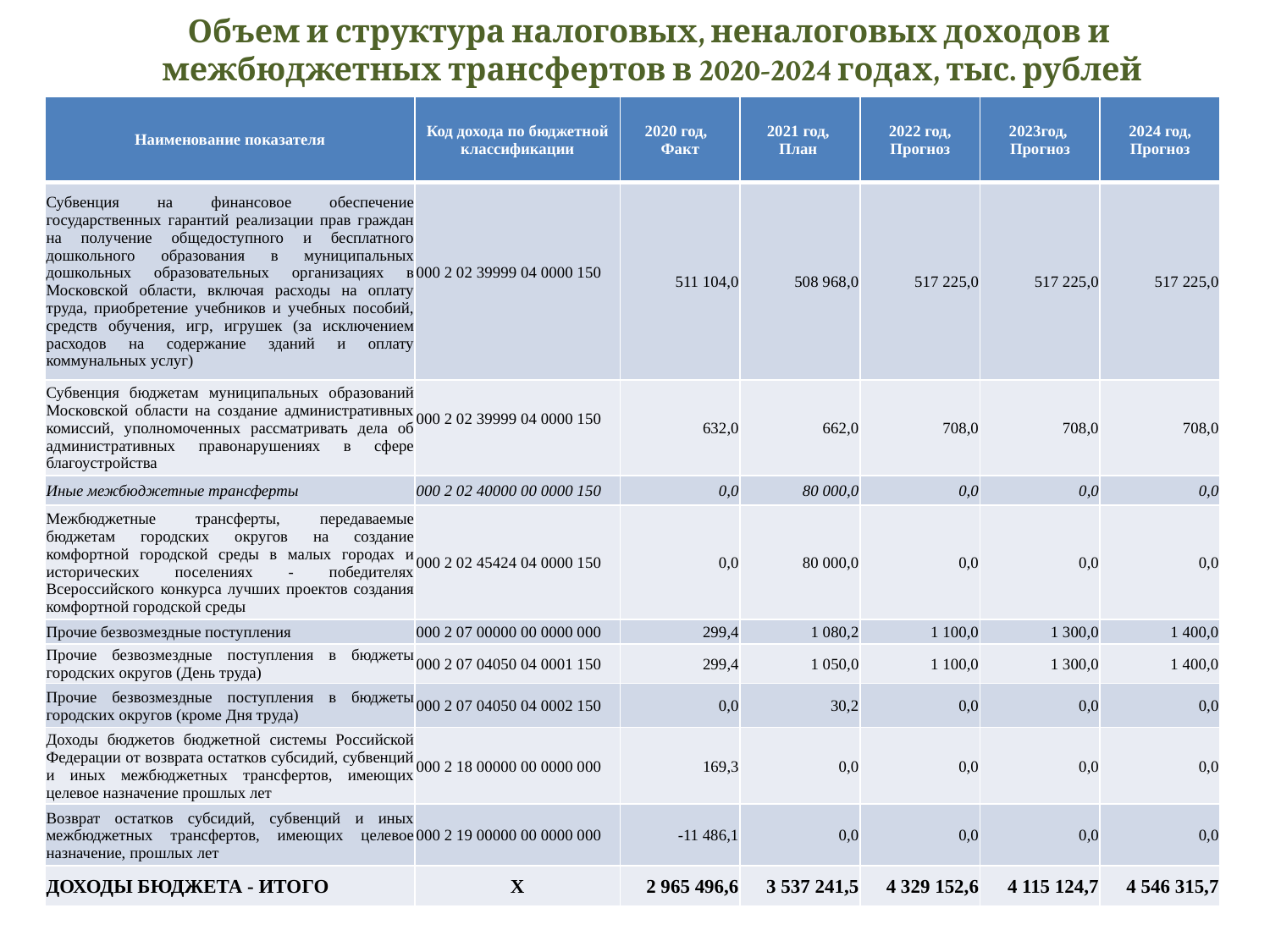

# Объем и структура налоговых, неналоговых доходов и межбюджетных трансфертов в 2020-2024 годах, тыс. рублей
| Наименование показателя | Код дохода по бюджетной классификации | 2020 год, Факт | 2021 год, План | 2022 год, Прогноз | 2023год, Прогноз | 2024 год, Прогноз |
| --- | --- | --- | --- | --- | --- | --- |
| Субвенция на финансовое обеспечение государственных гарантий реализации прав граждан на получение общедоступного и бесплатного дошкольного образования в муниципальных дошкольных образовательных организациях в Московской области, включая расходы на оплату труда, приобретение учебников и учебных пособий, средств обучения, игр, игрушек (за исключением расходов на содержание зданий и оплату коммунальных услуг) | 000 2 02 39999 04 0000 150 | 511 104,0 | 508 968,0 | 517 225,0 | 517 225,0 | 517 225,0 |
| Субвенция бюджетам муниципальных образований Московской области на создание административных комиссий, уполномоченных рассматривать дела об административных правонарушениях в сфере благоустройства | 000 2 02 39999 04 0000 150 | 632,0 | 662,0 | 708,0 | 708,0 | 708,0 |
| Иные межбюджетные трансферты | 000 2 02 40000 00 0000 150 | 0,0 | 80 000,0 | 0,0 | 0,0 | 0,0 |
| Межбюджетные трансферты, передаваемые бюджетам городских округов на создание комфортной городской среды в малых городах и исторических поселениях - победителях Всероссийского конкурса лучших проектов создания комфортной городской среды | 000 2 02 45424 04 0000 150 | 0,0 | 80 000,0 | 0,0 | 0,0 | 0,0 |
| Прочие безвозмездные поступления | 000 2 07 00000 00 0000 000 | 299,4 | 1 080,2 | 1 100,0 | 1 300,0 | 1 400,0 |
| Прочие безвозмездные поступления в бюджеты городских округов (День труда) | 000 2 07 04050 04 0001 150 | 299,4 | 1 050,0 | 1 100,0 | 1 300,0 | 1 400,0 |
| Прочие безвозмездные поступления в бюджеты городских округов (кроме Дня труда) | 000 2 07 04050 04 0002 150 | 0,0 | 30,2 | 0,0 | 0,0 | 0,0 |
| Доходы бюджетов бюджетной системы Российской Федерации от возврата остатков субсидий, субвенций и иных межбюджетных трансфертов, имеющих целевое назначение прошлых лет | 000 2 18 00000 00 0000 000 | 169,3 | 0,0 | 0,0 | 0,0 | 0,0 |
| Возврат остатков субсидий, субвенций и иных межбюджетных трансфертов, имеющих целевое назначение, прошлых лет | 000 2 19 00000 00 0000 000 | -11 486,1 | 0,0 | 0,0 | 0,0 | 0,0 |
| ДОХОДЫ БЮДЖЕТА - ИТОГО | X | 2 965 496,6 | 3 537 241,5 | 4 329 152,6 | 4 115 124,7 | 4 546 315,7 |